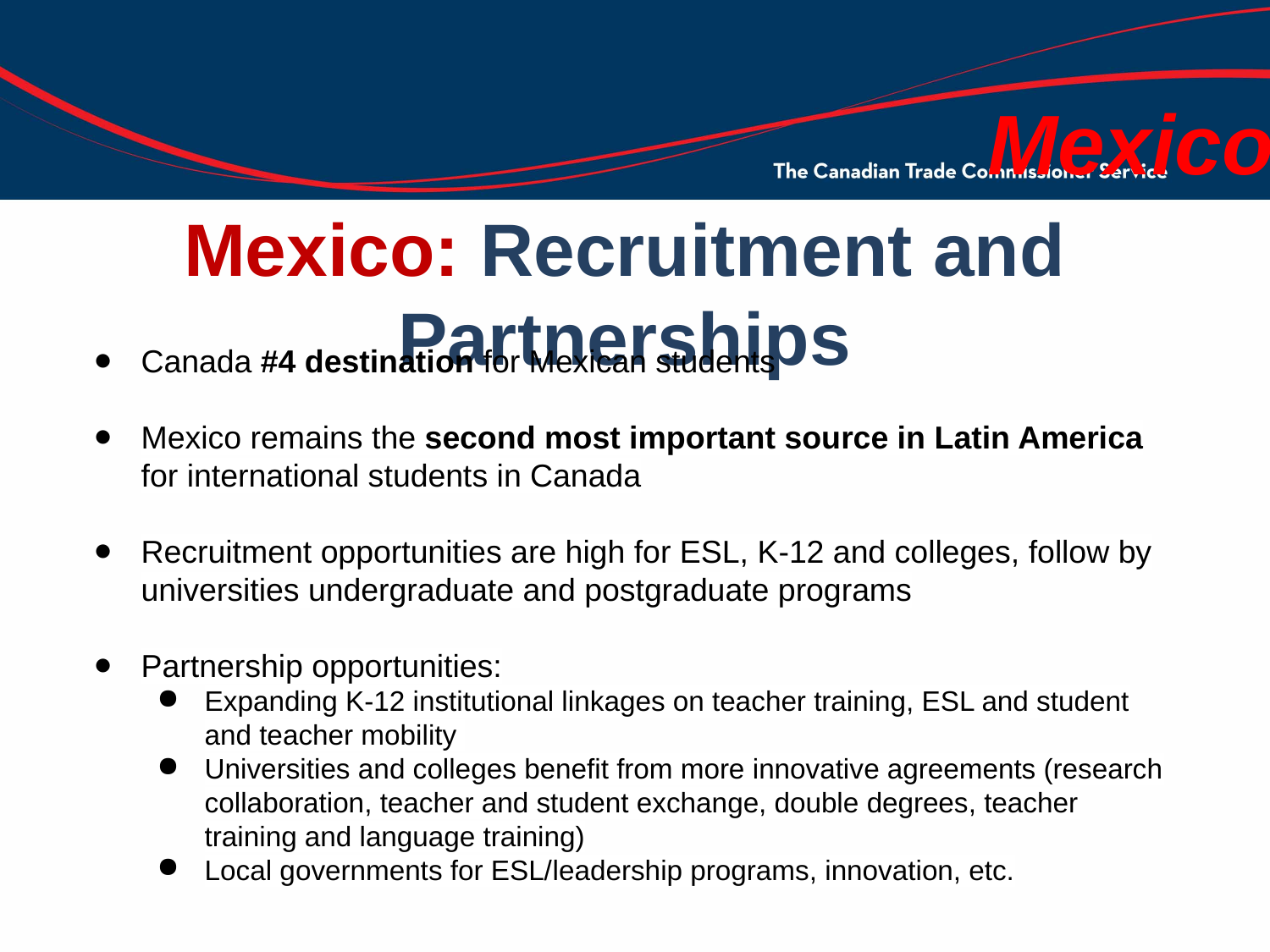

Mexico
# Mexico: Recruitment and Partnerships

Canada #4 destination for Mexican students

Mexico remains the second most important source in Latin America for international students in Canada

Recruitment opportunities are high for ESL, K-12 and colleges, follow by universities undergraduate and postgraduate programs

Partnership opportunities:
Expanding K-12 institutional linkages on teacher training, ESL and student and teacher mobility
Universities and colleges benefit from more innovative agreements (research collaboration, teacher and student exchange, double degrees, teacher training and language training)
Local governments for ESL/leadership programs, innovation, etc.